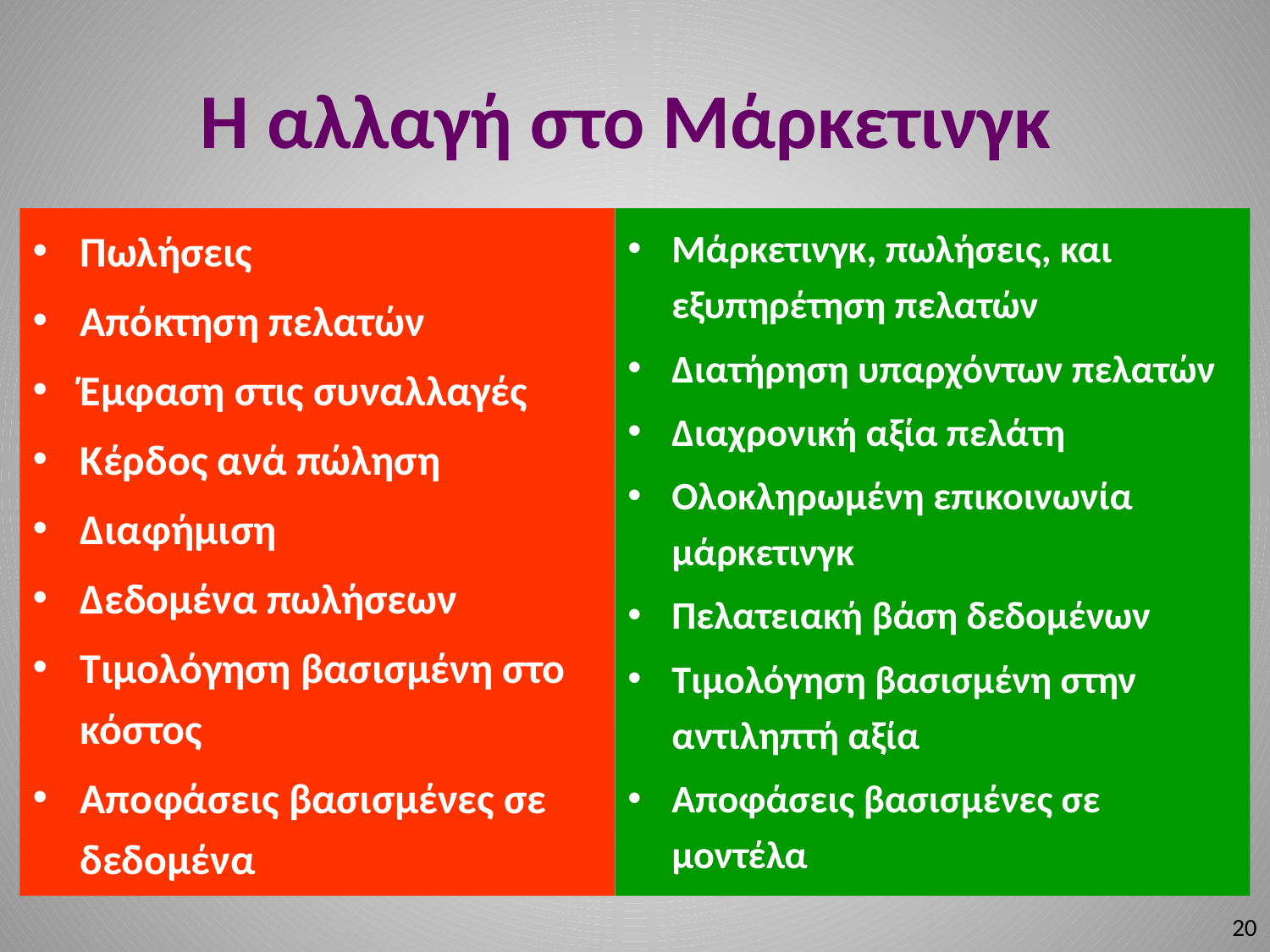

# Η αλλαγή στο Μάρκετινγκ
Πωλήσεις
Απόκτηση πελατών
Έμφαση στις συναλλαγές
Κέρδος ανά πώληση
Διαφήμιση
Δεδομένα πωλήσεων
Τιμολόγηση βασισμένη στο κόστος
Αποφάσεις βασισμένες σε δεδομένα
Μάρκετινγκ, πωλήσεις, και εξυπηρέτηση πελατών
Διατήρηση υπαρχόντων πελατών
Διαχρονική αξία πελάτη
Ολοκληρωμένη επικοινωνία μάρκετινγκ
Πελατειακή βάση δεδομένων
Τιμολόγηση βασισμένη στην αντιληπτή αξία
Αποφάσεις βασισμένες σε μοντέλα

20